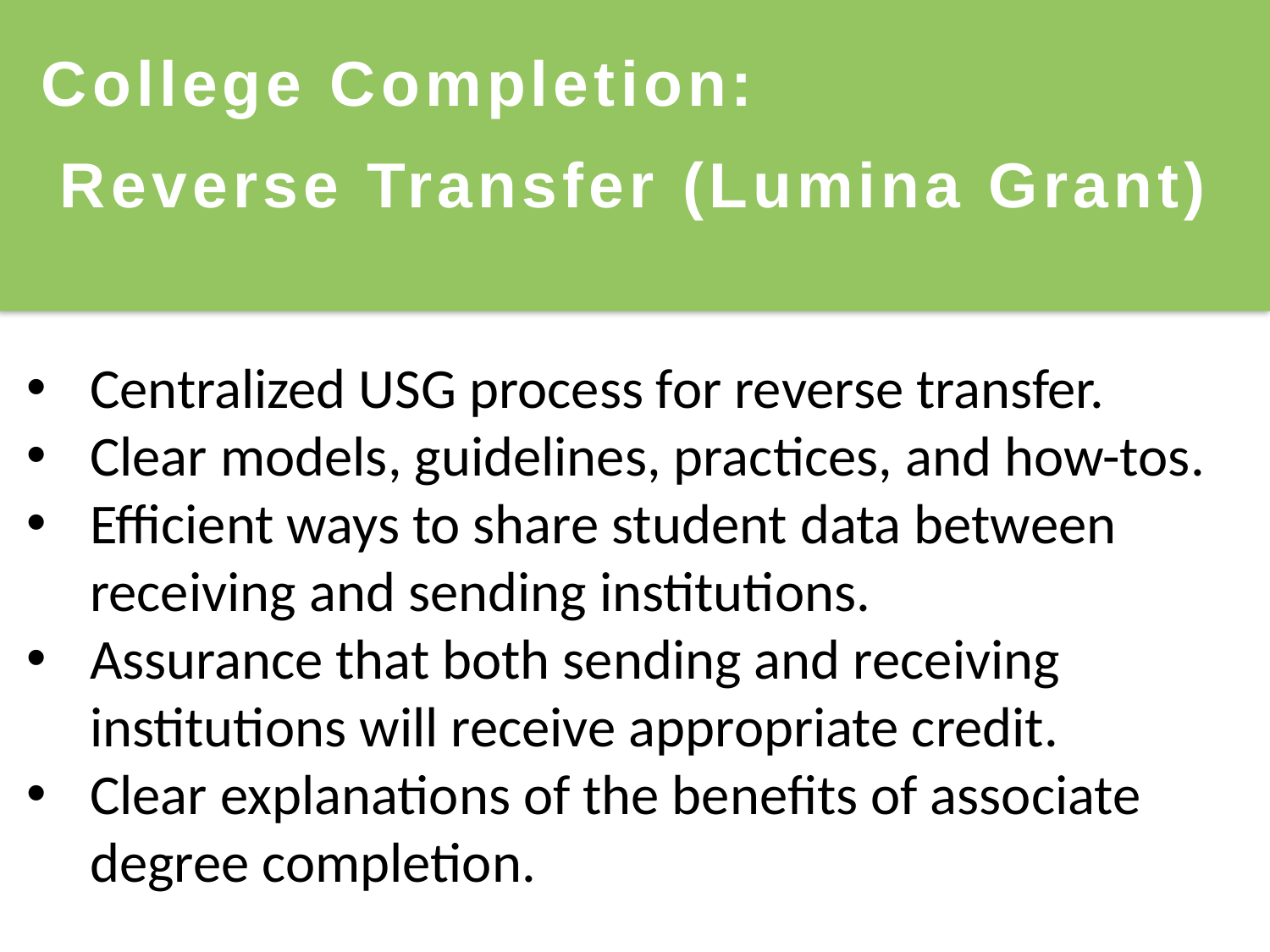

College Completion:

Reverse Transfer (Lumina Grant)

Centralized USG process for reverse transfer.
Clear models, guidelines, practices, and how-tos.
Efficient ways to share student data between receiving and sending institutions.
Assurance that both sending and receiving institutions will receive appropriate credit.
Clear explanations of the benefits of associate degree completion.